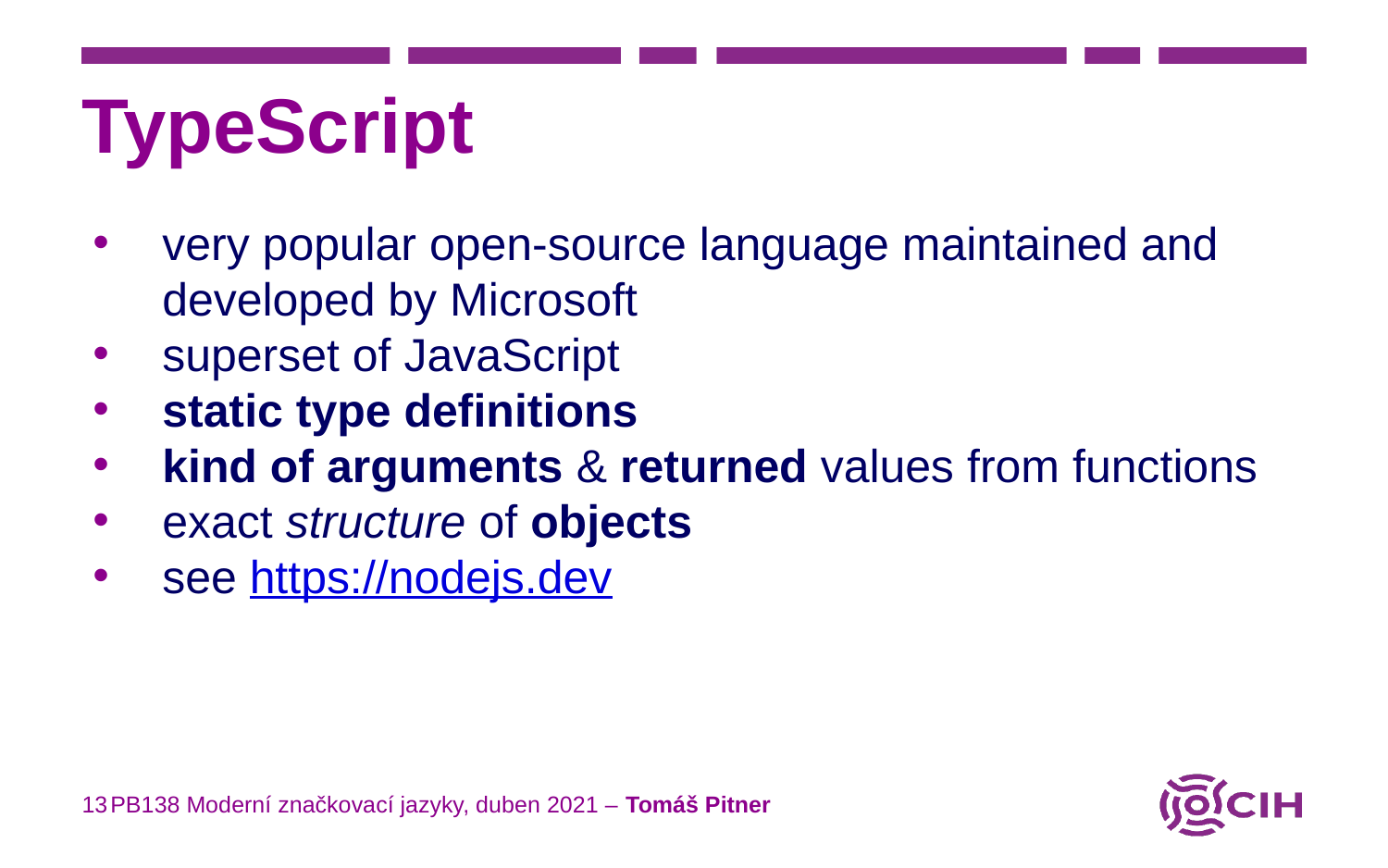

# TypeScript
very popular open-source language maintained and developed by Microsoft
superset of JavaScript
static type definitions
kind of arguments & returned values from functions
exact structure of objects
see https://nodejs.dev

13
PB138 Moderní značkovací jazyky, duben 2021 – Tomáš Pitner